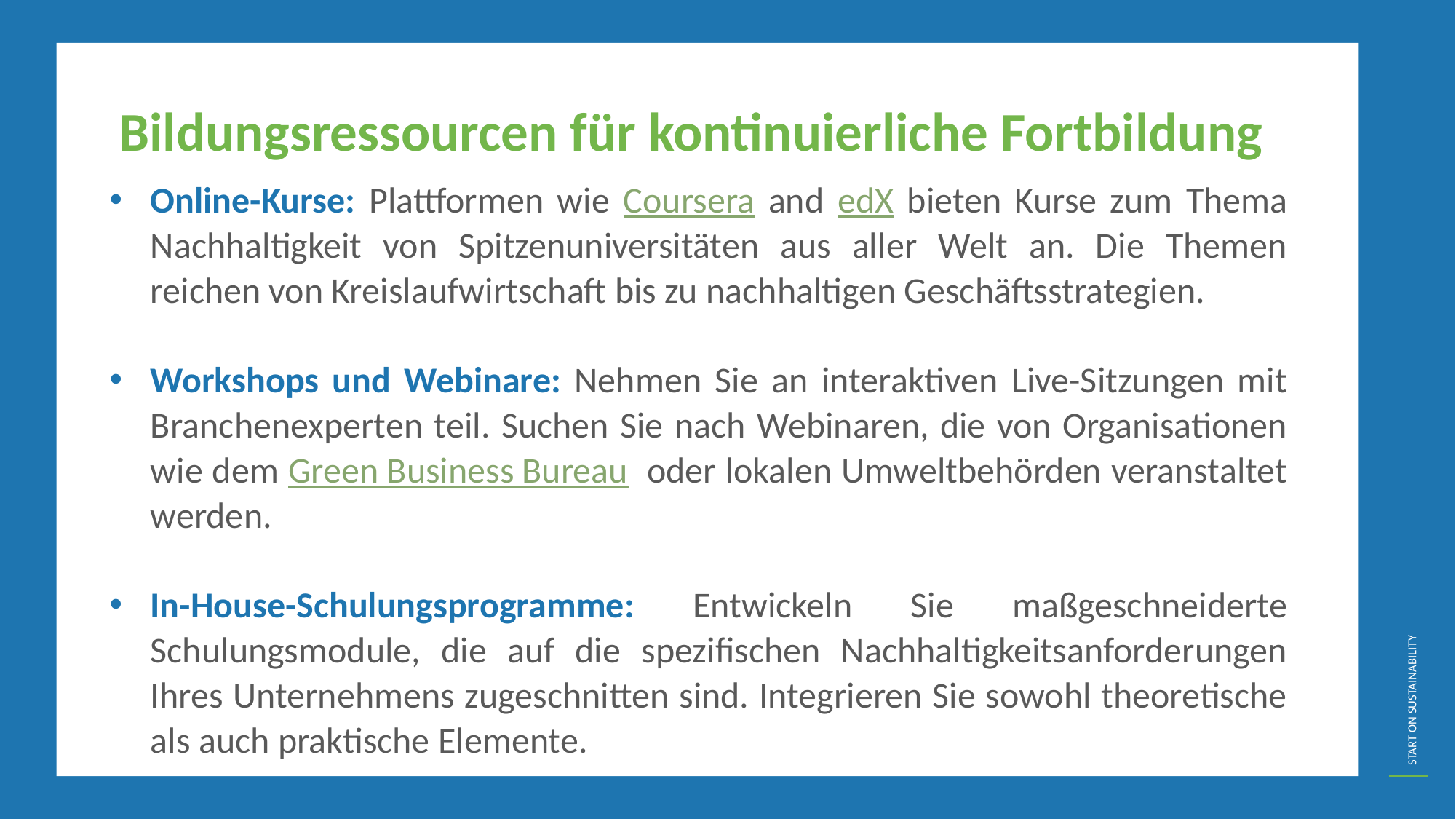

Bildungsressourcen für kontinuierliche Fortbildung
Online-Kurse: Plattformen wie Coursera and edX bieten Kurse zum Thema Nachhaltigkeit von Spitzenuniversitäten aus aller Welt an. Die Themen reichen von Kreislaufwirtschaft bis zu nachhaltigen Geschäftsstrategien.

Workshops und Webinare: Nehmen Sie an interaktiven Live-Sitzungen mit Branchenexperten teil. Suchen Sie nach Webinaren, die von Organisationen wie dem Green Business Bureau  oder lokalen Umweltbehörden veranstaltet werden.

In-House-Schulungsprogramme: Entwickeln Sie maßgeschneiderte Schulungsmodule, die auf die spezifischen Nachhaltigkeitsanforderungen Ihres Unternehmens zugeschnitten sind. Integrieren Sie sowohl theoretische als auch praktische Elemente.